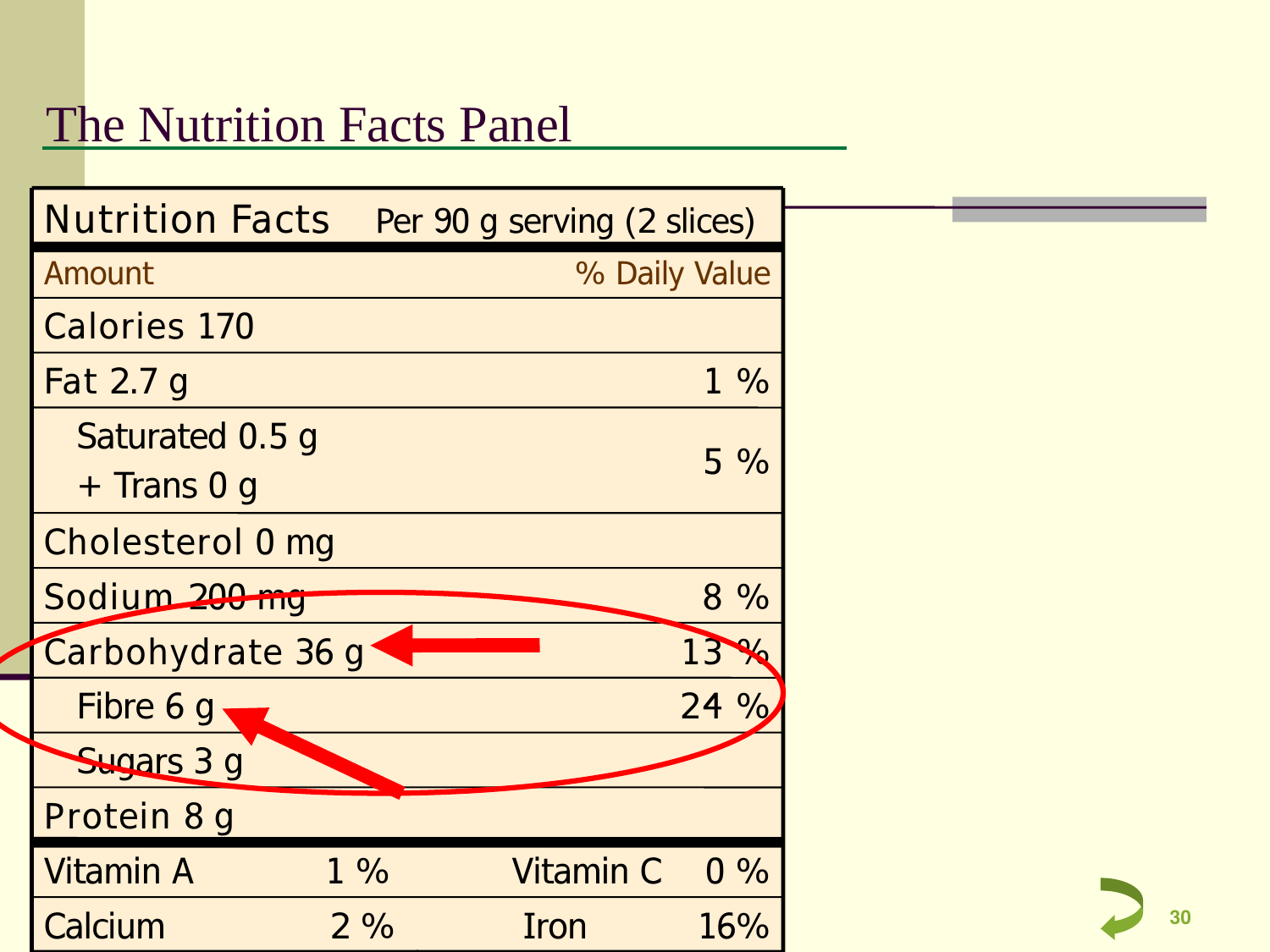

The Nutrition Facts Panel

Nutrition Facts    Per 90 g serving (2 slices)

Amount

% Daily Value
Calories 170

Fat 2.7 g

1 %
   Saturated 0.5 g
   + Trans 0 g

5 %
Cholesterol 0 mg

Sodium 200 mg

8 %
Carbohydrate 36 g

13 %
   Fibre 6 g

24 %
   Sugars 3 g

Protein 8 g

Vitamin A            1 %

Vitamin C    0 %
Calcium               2 %

Iron          16%

30